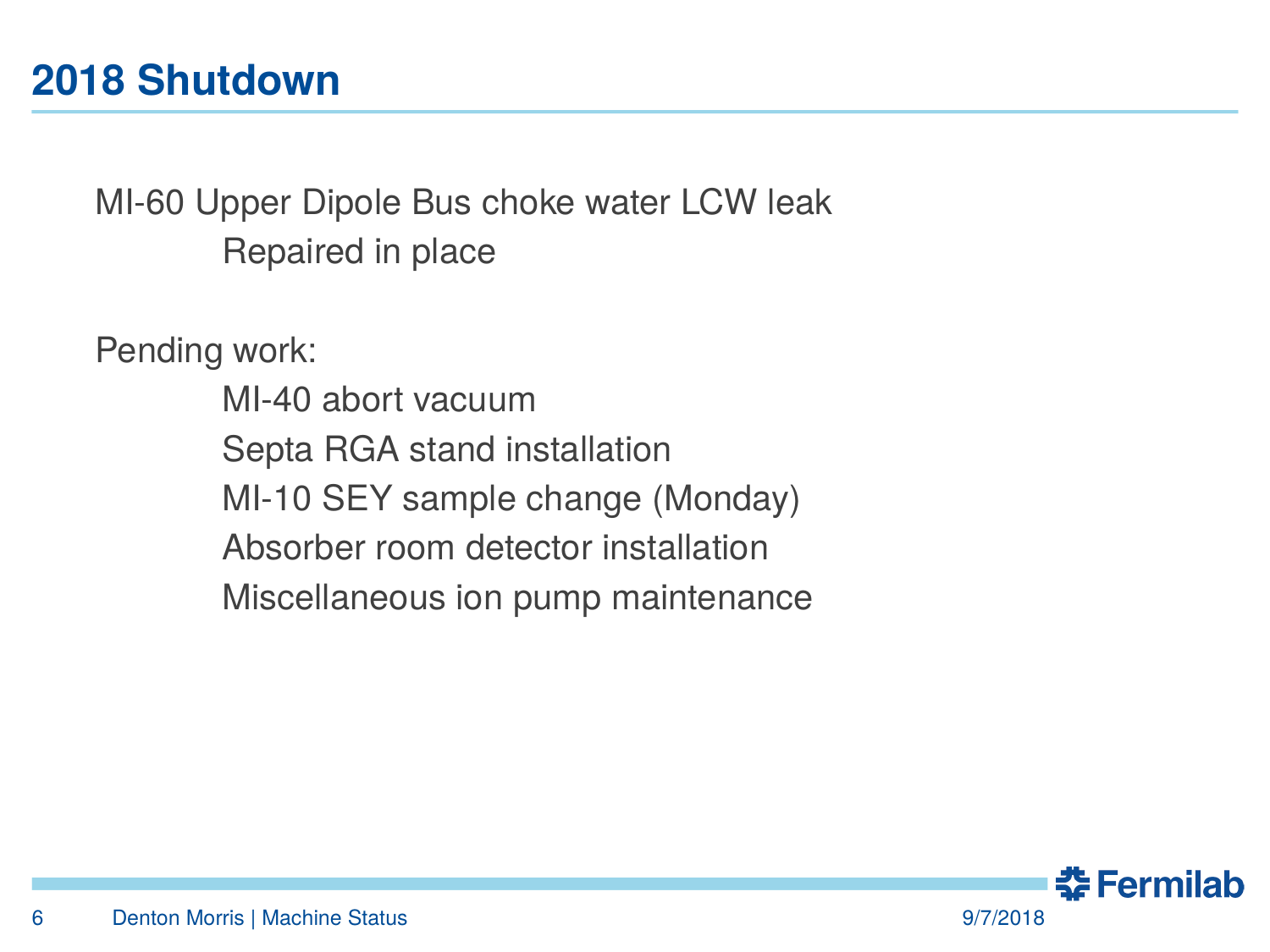

# 2018 Shutdown

MI-60 Upper Dipole Bus choke water LCW leak
	Repaired in place

Pending work:
	MI-40 abort vacuum
	Septa RGA stand installation
	MI-10 SEY sample change (Monday)
	Absorber room detector installation
	Miscellaneous ion pump maintenance

6
Denton Morris | Machine Status
9/7/2018